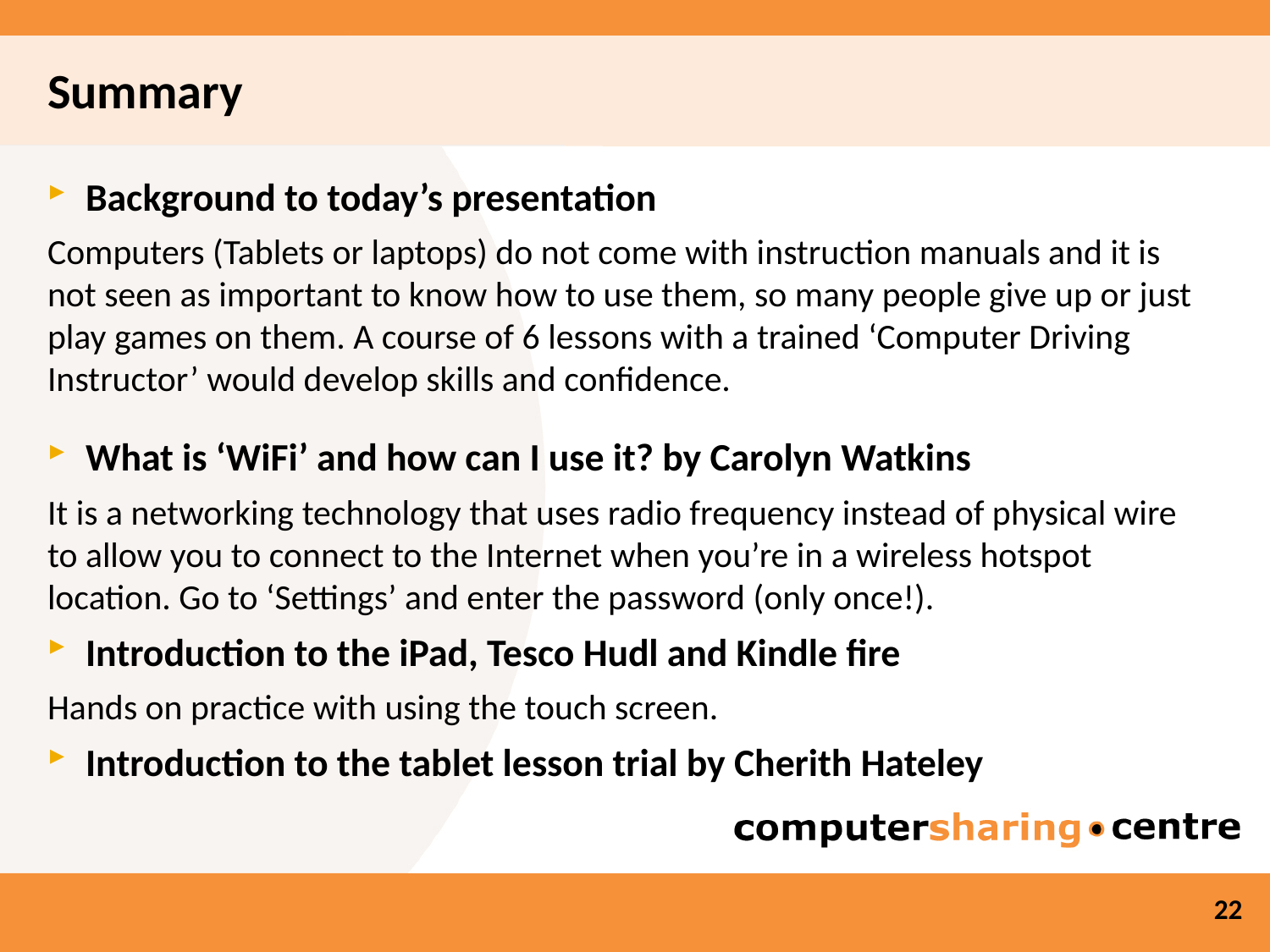

Summary

Background to today’s presentation
Computers (Tablets or laptops) do not come with instruction manuals and it is not seen as important to know how to use them, so many people give up or just play games on them. A course of 6 lessons with a trained ‘Computer Driving Instructor’ would develop skills and confidence.

What is ‘WiFi’ and how can I use it? by Carolyn Watkins
It is a networking technology that uses radio frequency instead of physical wire to allow you to connect to the Internet when you’re in a wireless hotspot location. Go to ‘Settings’ and enter the password (only once!).
Introduction to the iPad, Tesco Hudl and Kindle fire
Hands on practice with using the touch screen.
Introduction to the tablet lesson trial by Cherith Hateley

22